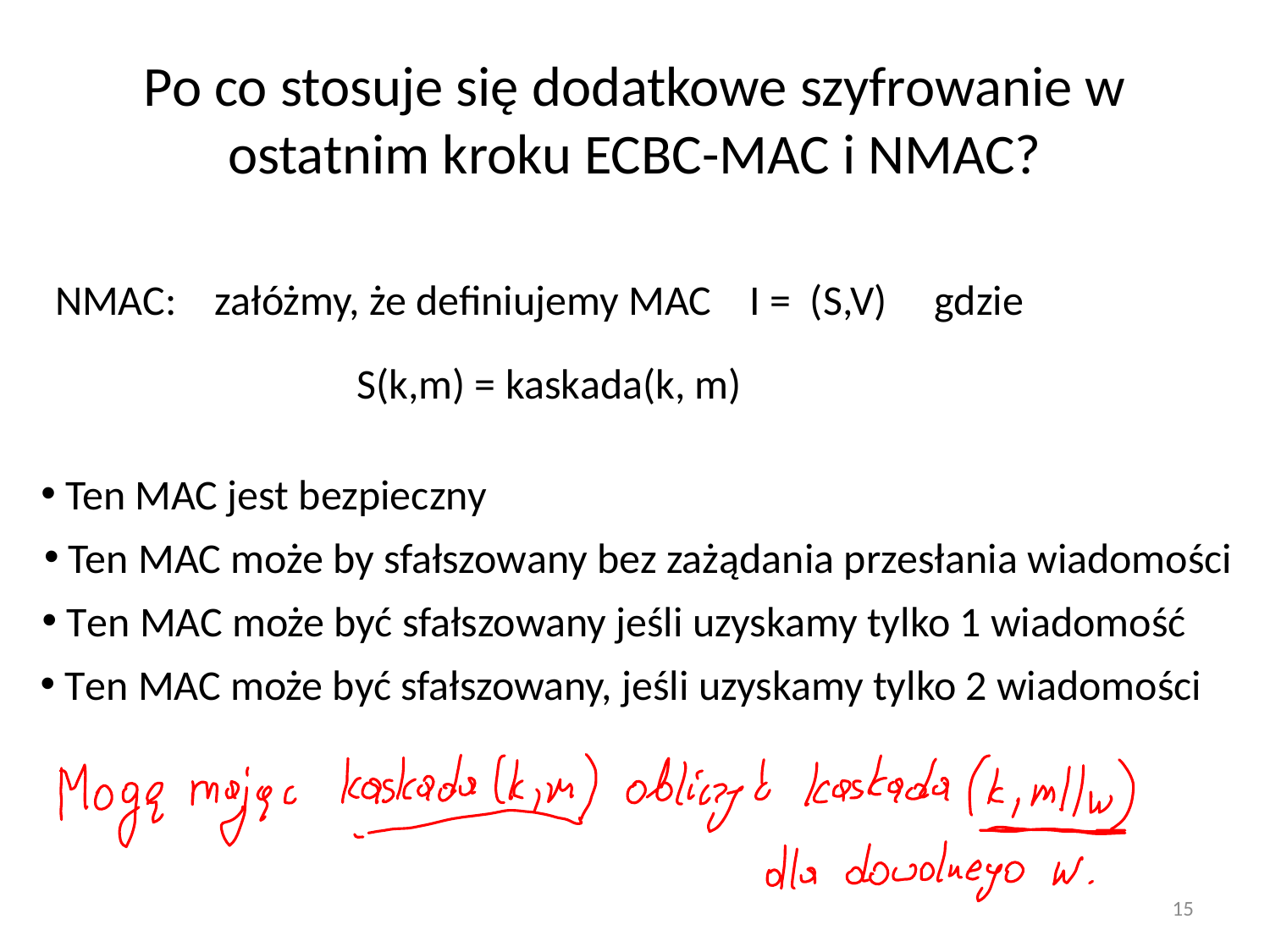

# Po co stosuje się dodatkowe szyfrowanie w ostatnim kroku ECBC-MAC i NMAC?
NMAC:    załóżmy, że definiujemy MAC    I =  (S,V)     gdzie
			S(k,m) = kaskada(k, m)

 Ten MAC jest bezpieczny
 Ten MAC może by sfałszowany bez zażądania przesłania wiadomości
 Ten MAC może być sfałszowany jeśli uzyskamy tylko 1 wiadomość
 Ten MAC może być sfałszowany, jeśli uzyskamy tylko 2 wiadomości
15